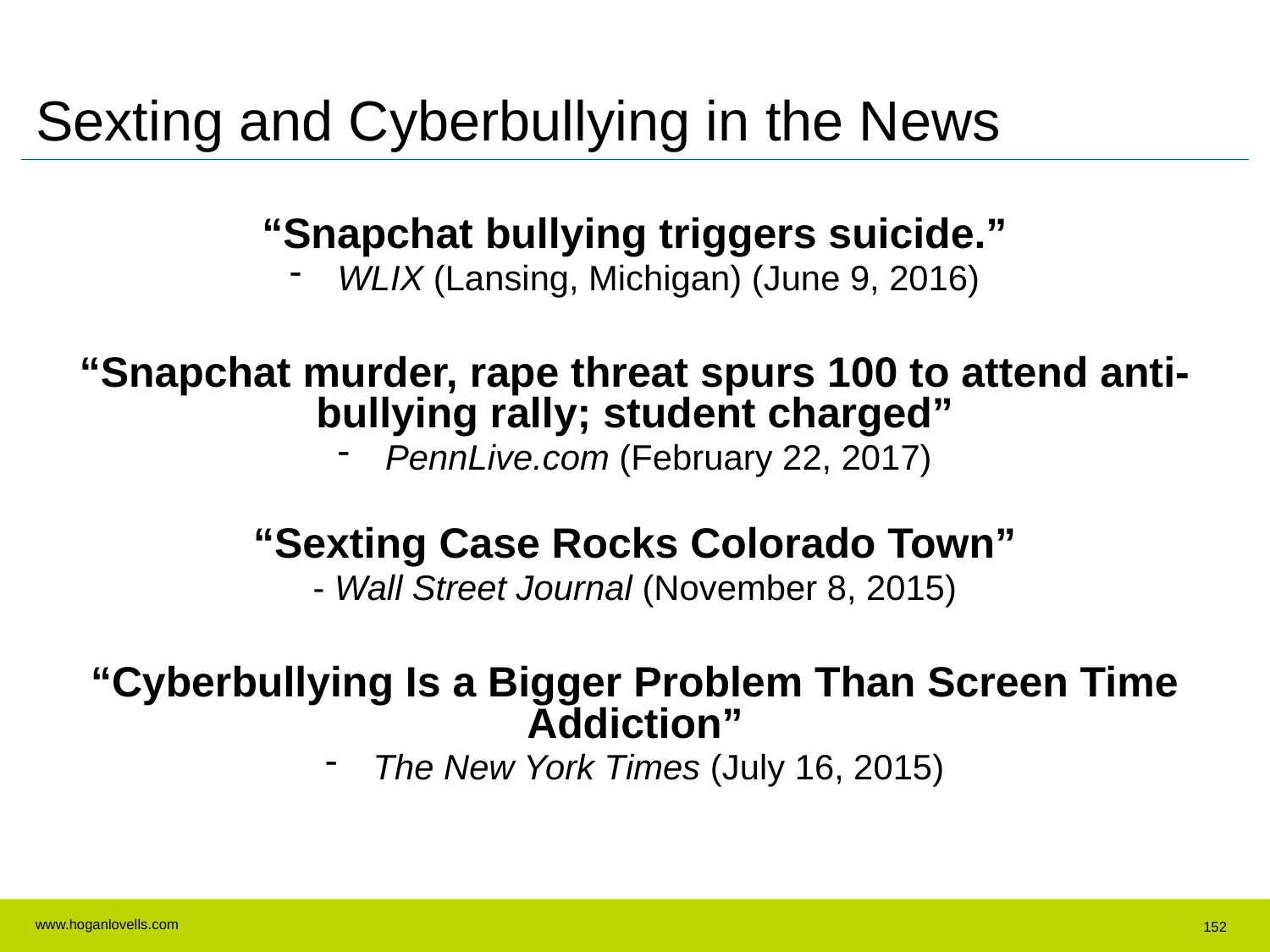

Sexting and Cyberbullying in the News

“Snapchat bullying triggers suicide.”
WLIX (Lansing, Michigan) (June 9, 2016)

“Snapchat murder, rape threat spurs 100 to attend anti-bullying rally; student charged”
PennLive.com (February 22, 2017)

“Sexting Case Rocks Colorado Town”
- Wall Street Journal (November 8, 2015)

“Cyberbullying Is a Bigger Problem Than Screen Time Addiction”
The New York Times (July 16, 2015)

152